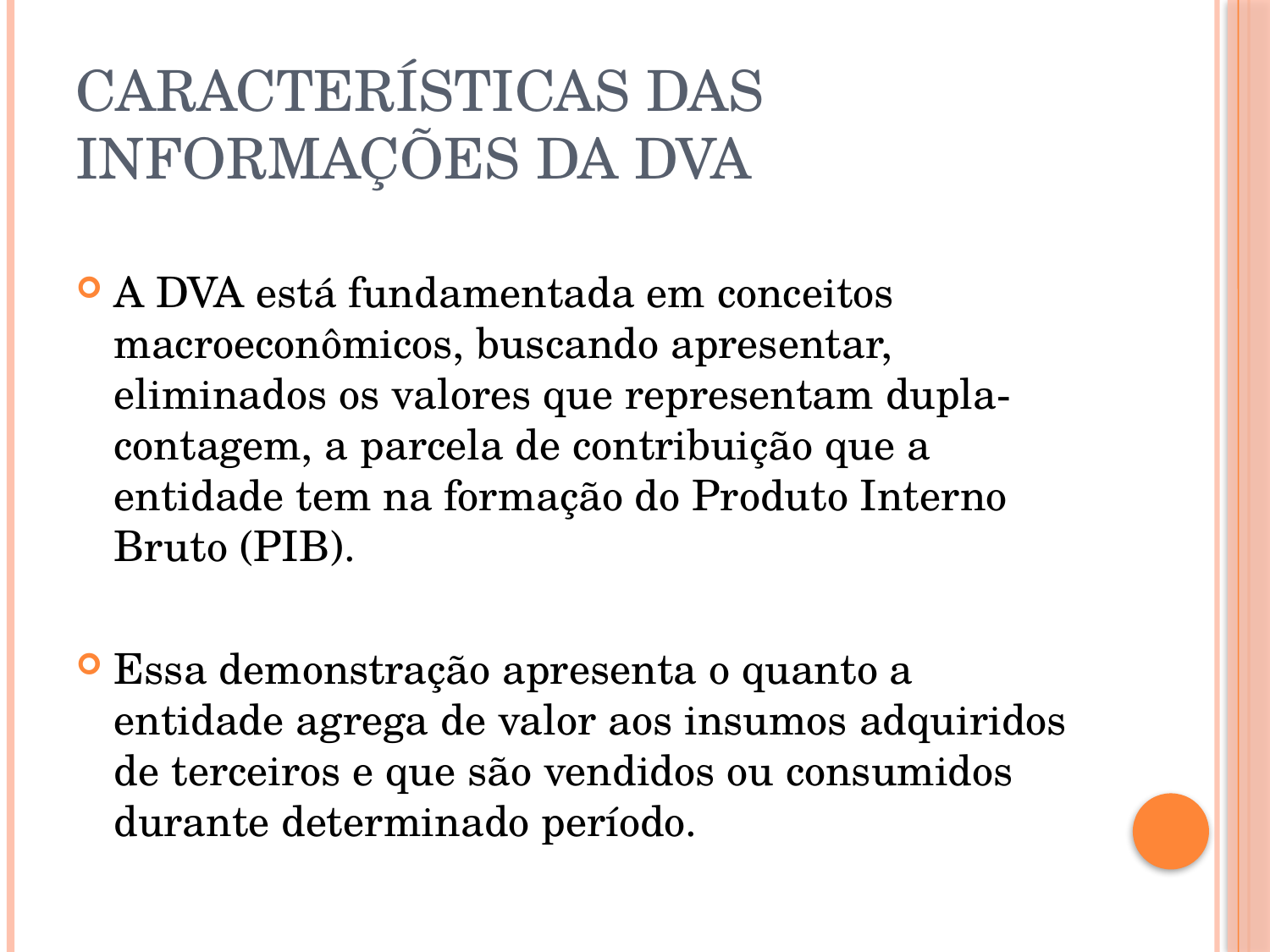

# CARACTERÍSTICAS DAS INFORMAÇÕES DA DVA
A DVA está fundamentada em conceitos macroeconômicos, buscando apresentar, eliminados os valores que representam dupla-contagem, a parcela de contribuição que a entidade tem na formação do Produto Interno Bruto (PIB).

Essa demonstração apresenta o quanto a entidade agrega de valor aos insumos adquiridos de terceiros e que são vendidos ou consumidos durante determinado período.